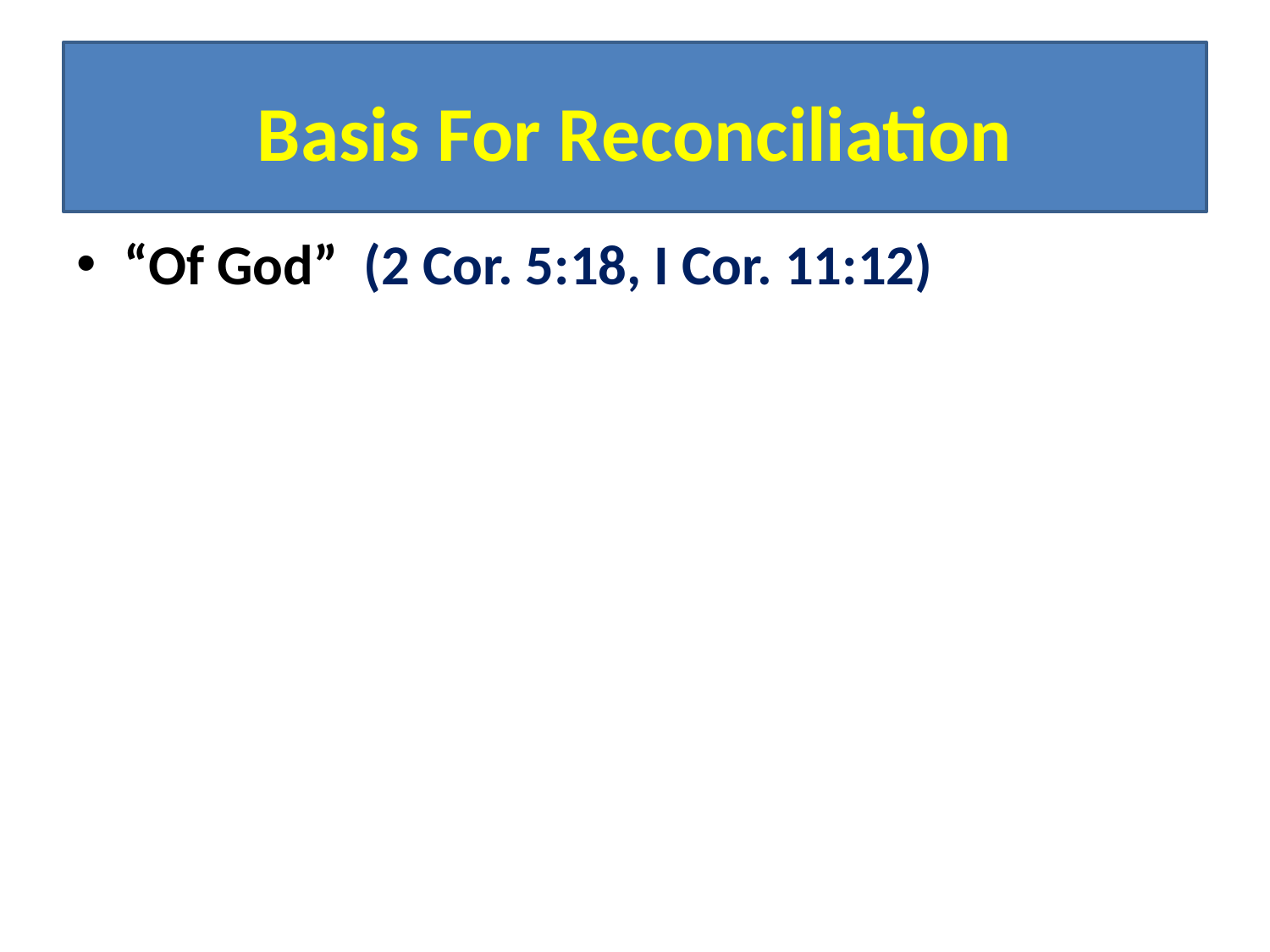

# Basis For Reconciliation

“Of God”  (2 Cor. 5:18, I Cor. 11:12)